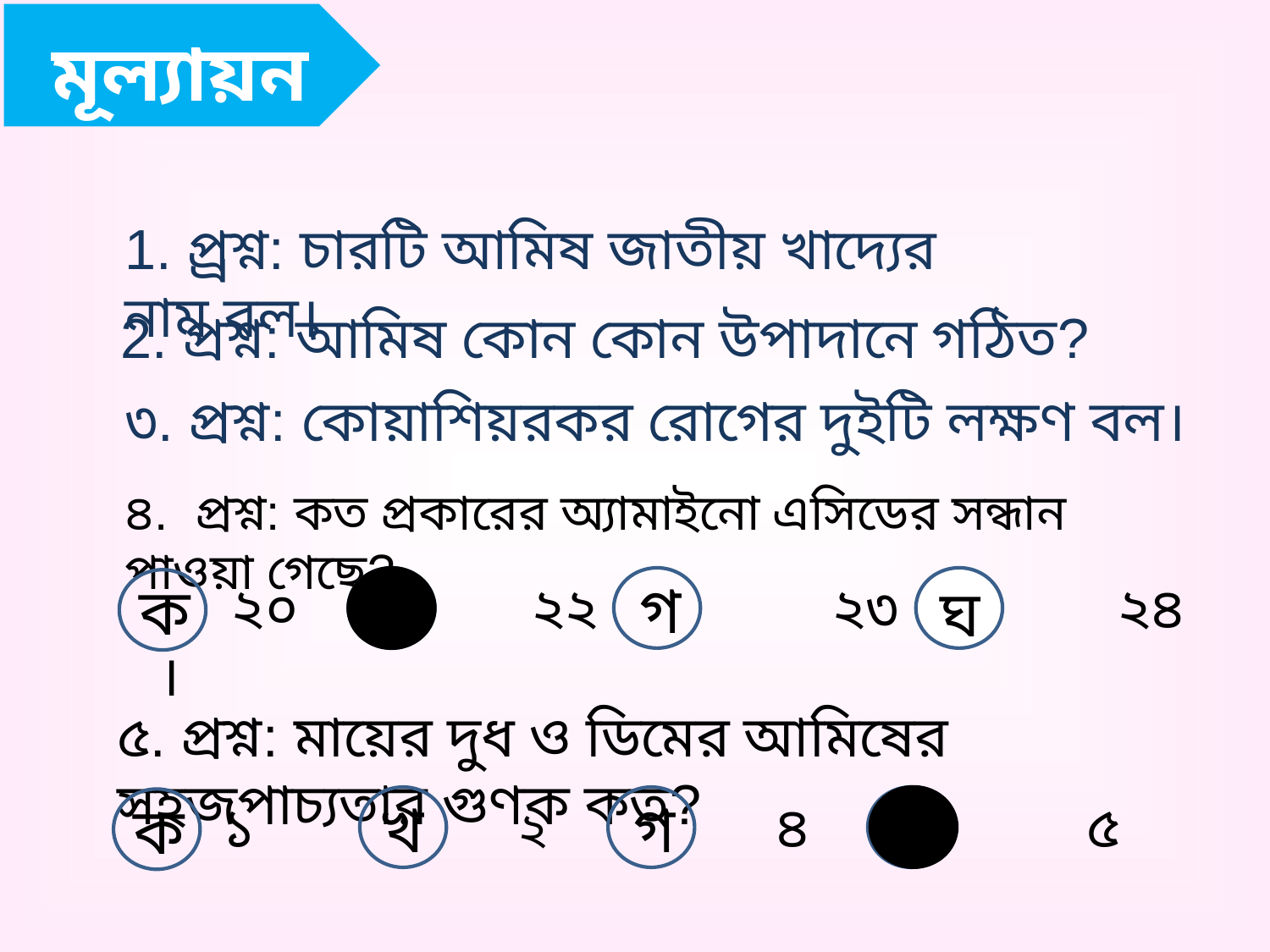

মূল্যায়ন
1. প্র্রশ্ন: চারটি আমিষ জাতীয় খাদ্যের নাম বল।
2. প্রশ্ন: আমিষ কোন কোন উপাদানে গঠিত?
৩. প্রশ্ন: কোয়াশিয়রকর রোগের দুইটি লক্ষণ বল।
৪.  প্রশ্ন: কত প্রকারের অ্যামাইনো এসিডের সন্ধান পাওয়া গেছে?
খ

গ

ক

     ২০                ২২                ২৩               ২৪   ।
ঘ

৫. প্রশ্ন: মায়ের দুধ ও ডিমের আমিষের সহজপাচ্যতার গুণক কত?
খ

গ

ক

     ১                  ২                ৪                   ৫
ঘ